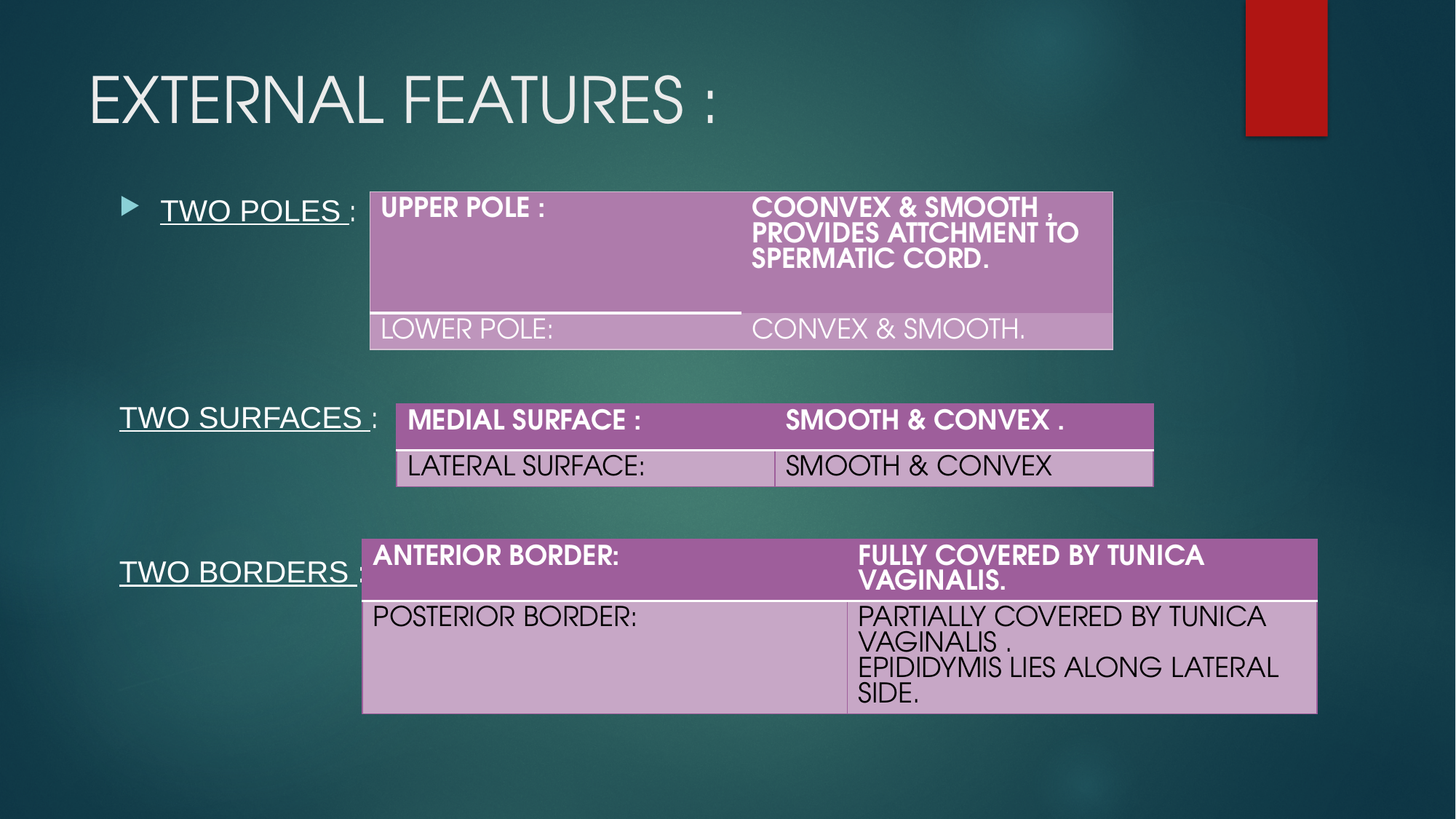

# EXTERNAL FEATURES :
TWO POLES :

TWO SURFACES :

TWO BORDERS :
| UPPER POLE : | COONVEX & SMOOTH , PROVIDES ATTCHMENT TO SPERMATIC CORD. |
| --- | --- |
| LOWER POLE: | CONVEX & SMOOTH. |
| MEDIAL SURFACE : | SMOOTH & CONVEX . |
| --- | --- |
| LATERAL SURFACE: | SMOOTH & CONVEX |
| ANTERIOR BORDER: | FULLY COVERED BY TUNICA VAGINALIS. |
| --- | --- |
| POSTERIOR BORDER: | PARTIALLY COVERED BY TUNICA VAGINALIS . EPIDIDYMIS LIES ALONG LATERAL SIDE. |